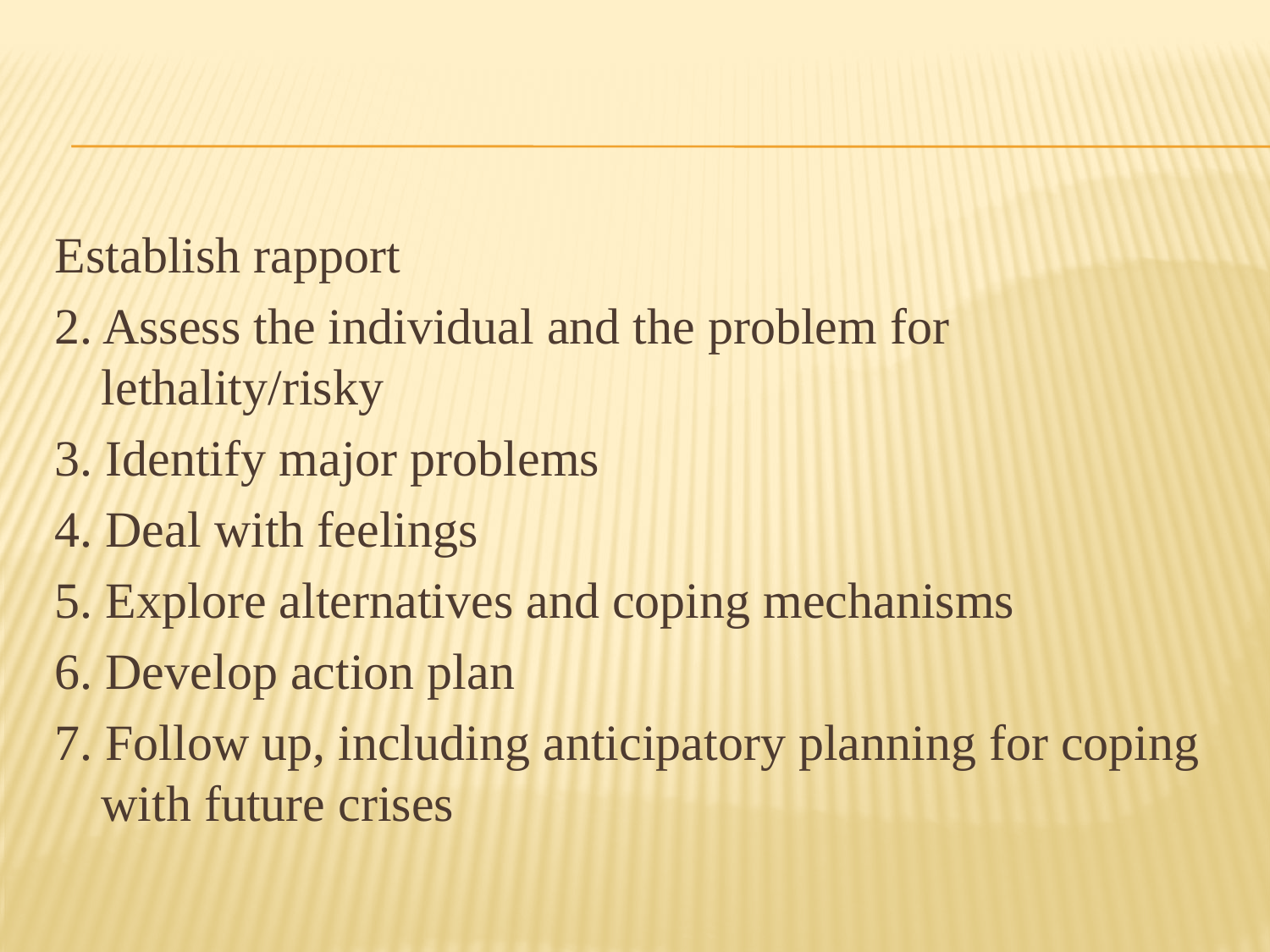

#
Establish rapport
2. Assess the individual and the problem for lethality/risky
3. Identify major problems
4. Deal with feelings
5. Explore alternatives and coping mechanisms
6. Develop action plan
7. Follow up, including anticipatory planning for coping with future crises